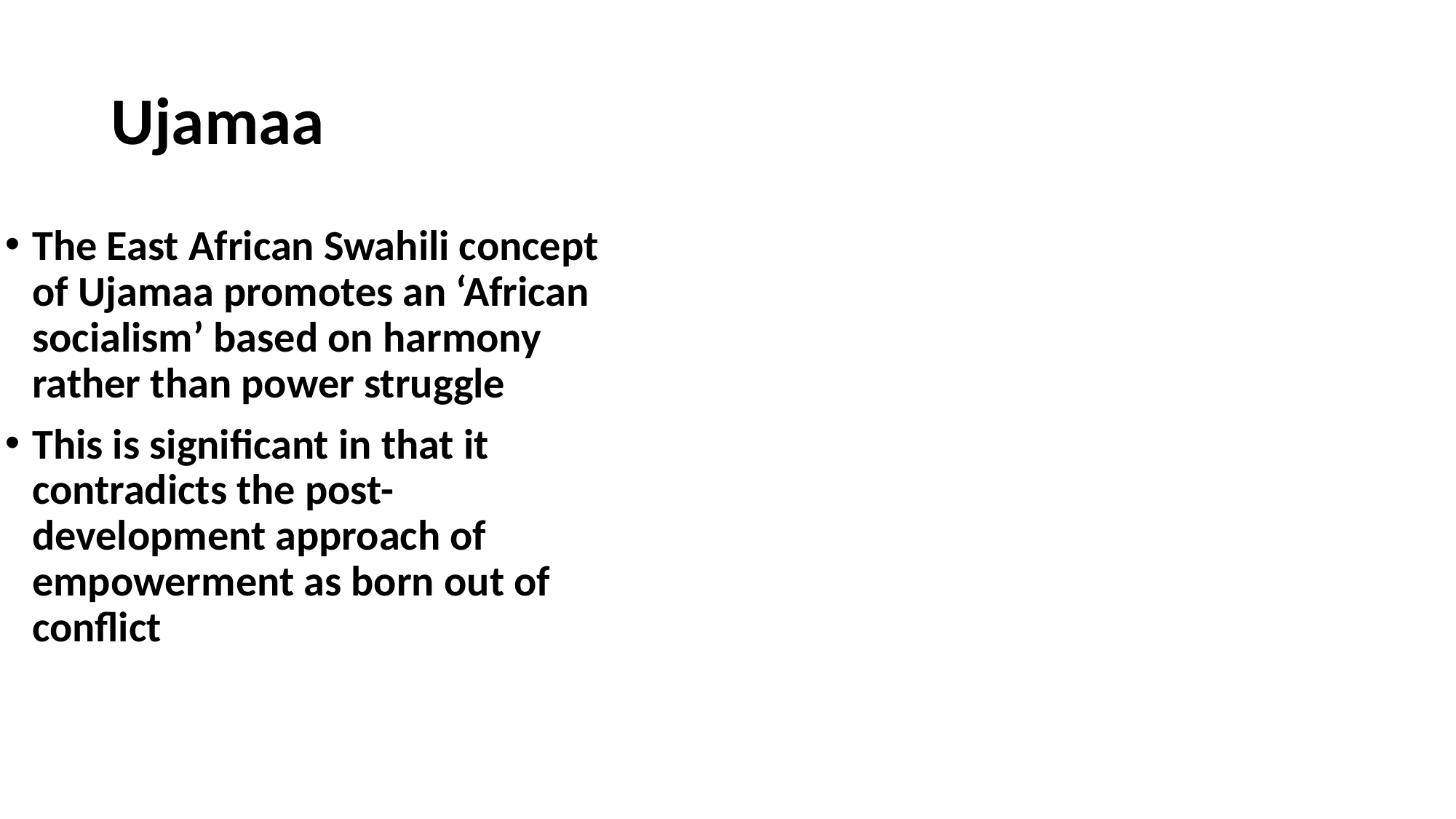

# Ujamaa
The East African Swahili concept of Ujamaa promotes an ‘African socialism’ based on harmony rather than power struggle
This is significant in that it contradicts the post-development approach of empowerment as born out of conflict